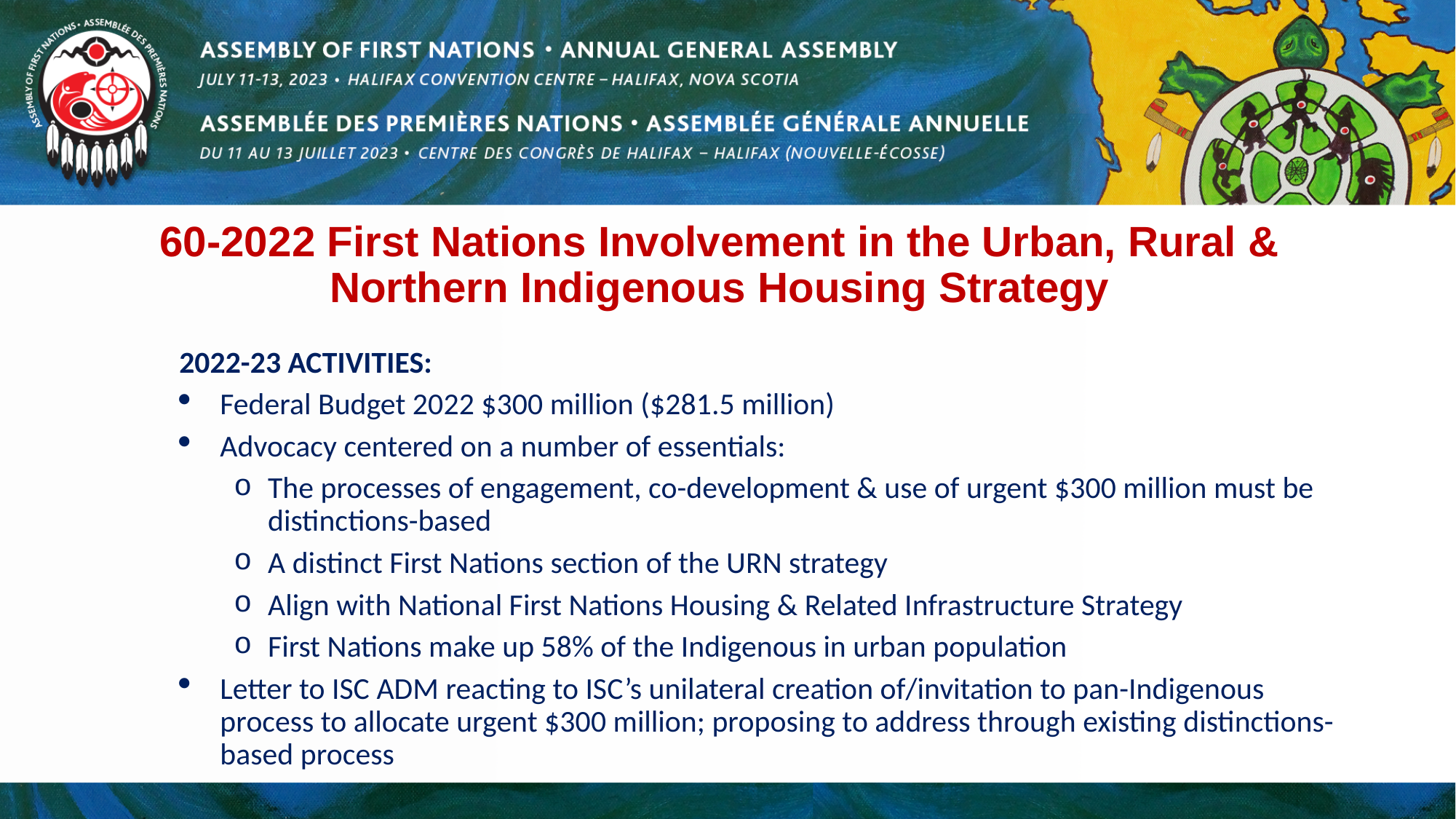

# 60-2022 First Nations Involvement in the Urban, Rural & Northern Indigenous Housing Strategy
2022-23 ACTIVITIES:
Federal Budget 2022 $300 million ($281.5 million)
Advocacy centered on a number of essentials:
The processes of engagement, co-development & use of urgent $300 million must be distinctions-based
A distinct First Nations section of the URN strategy
Align with National First Nations Housing & Related Infrastructure Strategy
First Nations make up 58% of the Indigenous in urban population
Letter to ISC ADM reacting to ISC’s unilateral creation of/invitation to pan-Indigenous process to allocate urgent $300 million; proposing to address through existing distinctions-based process